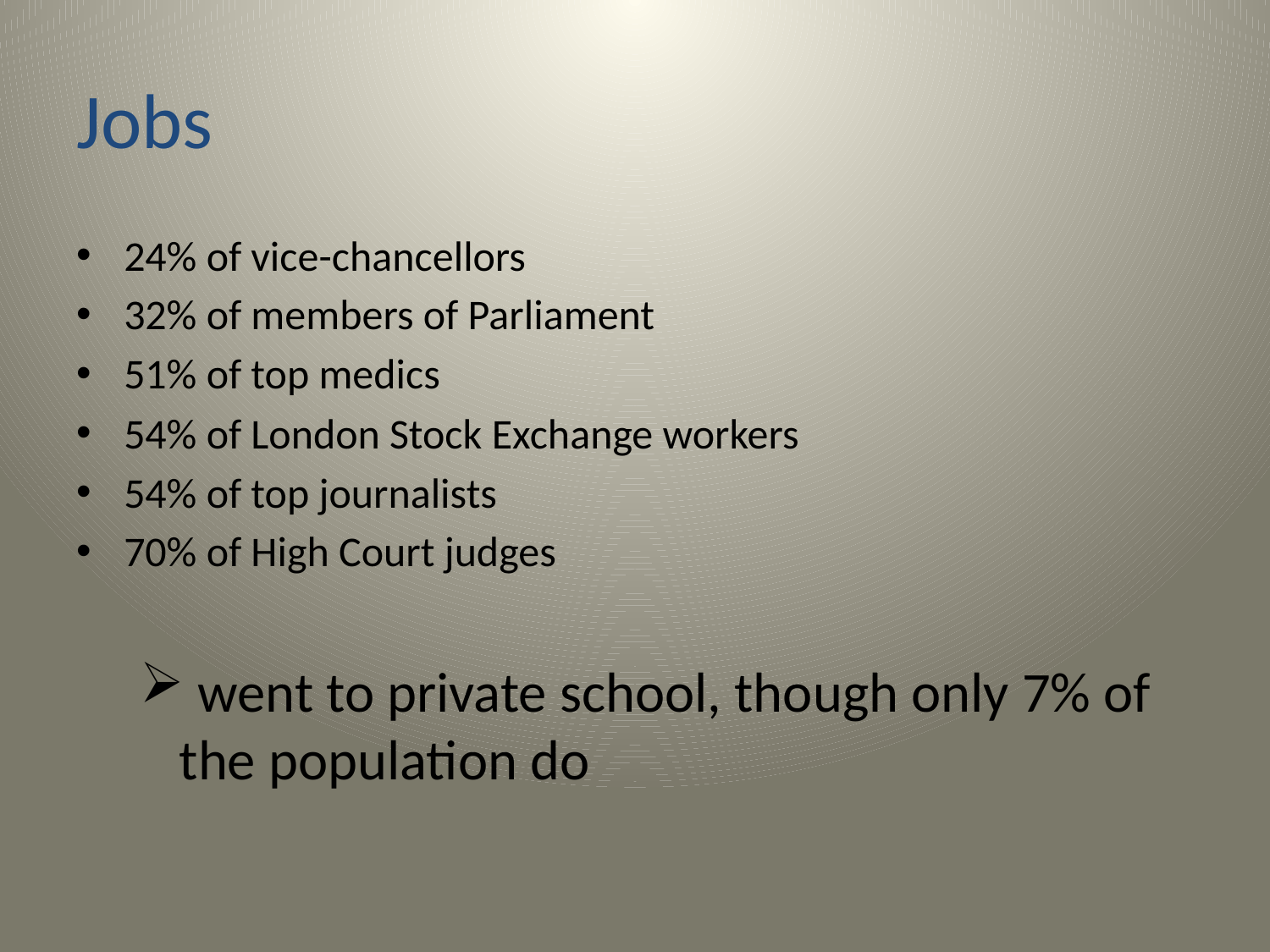

# Jobs
24% of vice-chancellors
32% of members of Parliament
51% of top medics
54% of London Stock Exchange workers
54% of top journalists
70% of High Court judges

 went to private school, though only 7% of the population do